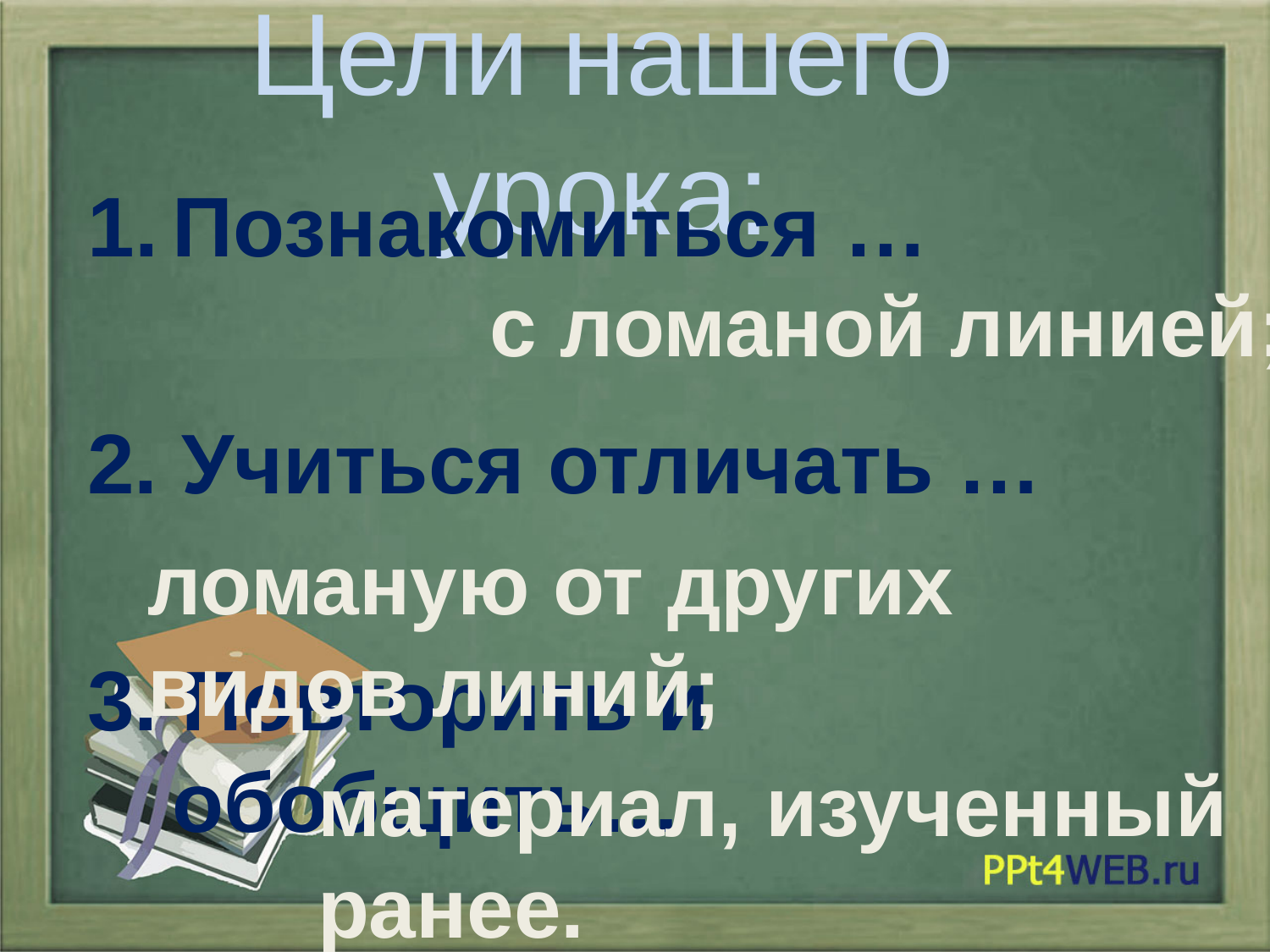

# Цели нашего урока:
Познакомиться …

2. Учиться отличать …

3. Повторить и обобщить…
с ломаной линией;
ломаную от других видов линий;
материал, изученный ранее.